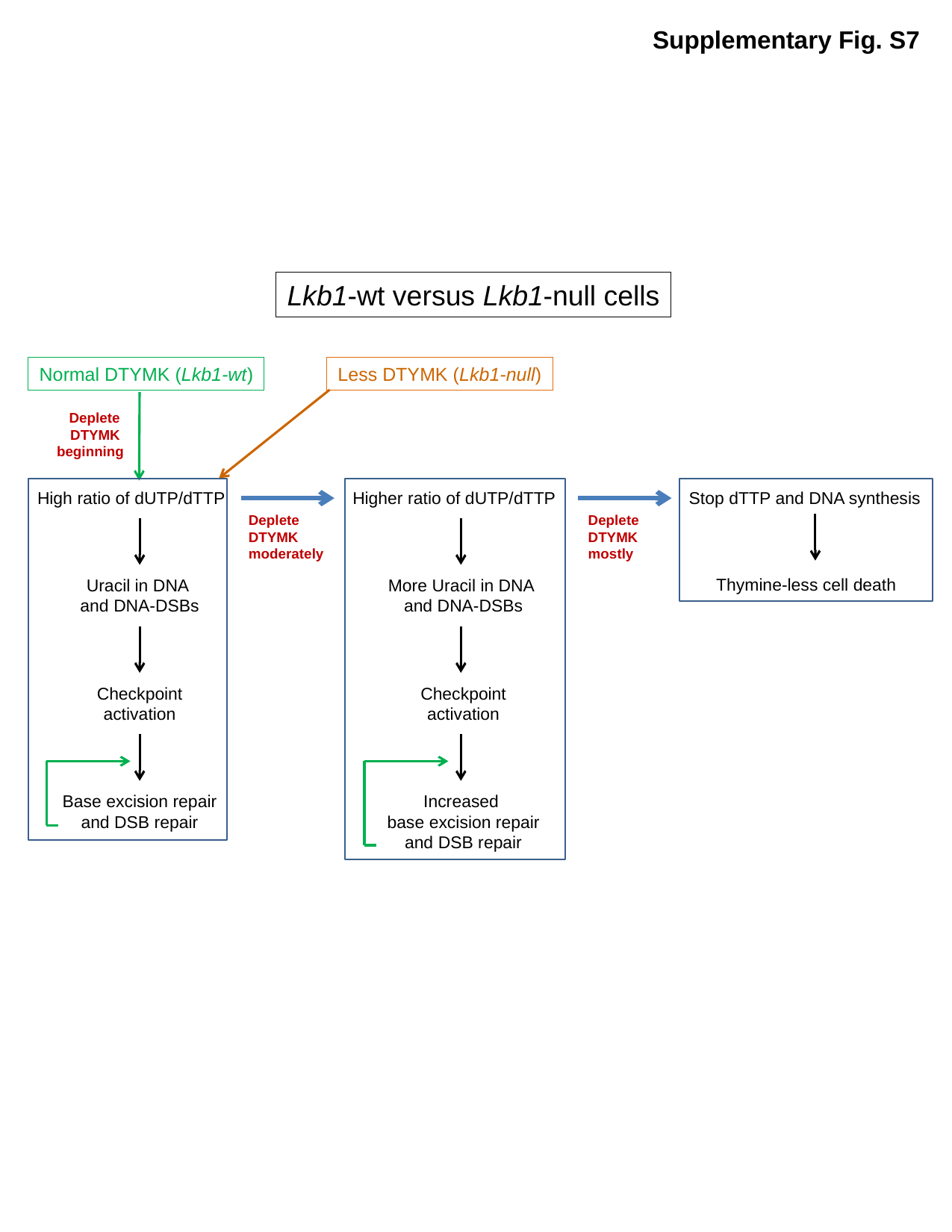

Supplementary Fig. S7
Lkb1-wt versus Lkb1-null cells
Normal DTYMK (Lkb1-wt)
Less DTYMK (Lkb1-null)
Deplete
DTYMK
beginning

Stop dTTP and DNA synthesis
Thymine-less cell death

High ratio of dUTP/dTTP
Higher ratio of dUTP/dTTP
Deplete
DTYMK
moderately
Deplete
DTYMK
mostly
Uracil in DNA
and DNA-DSBs
More Uracil in DNA
and DNA-DSBs
Checkpoint
activation
Checkpoint
activation
Base excision repair
and DSB repair
Increased
base excision repair
and DSB repair